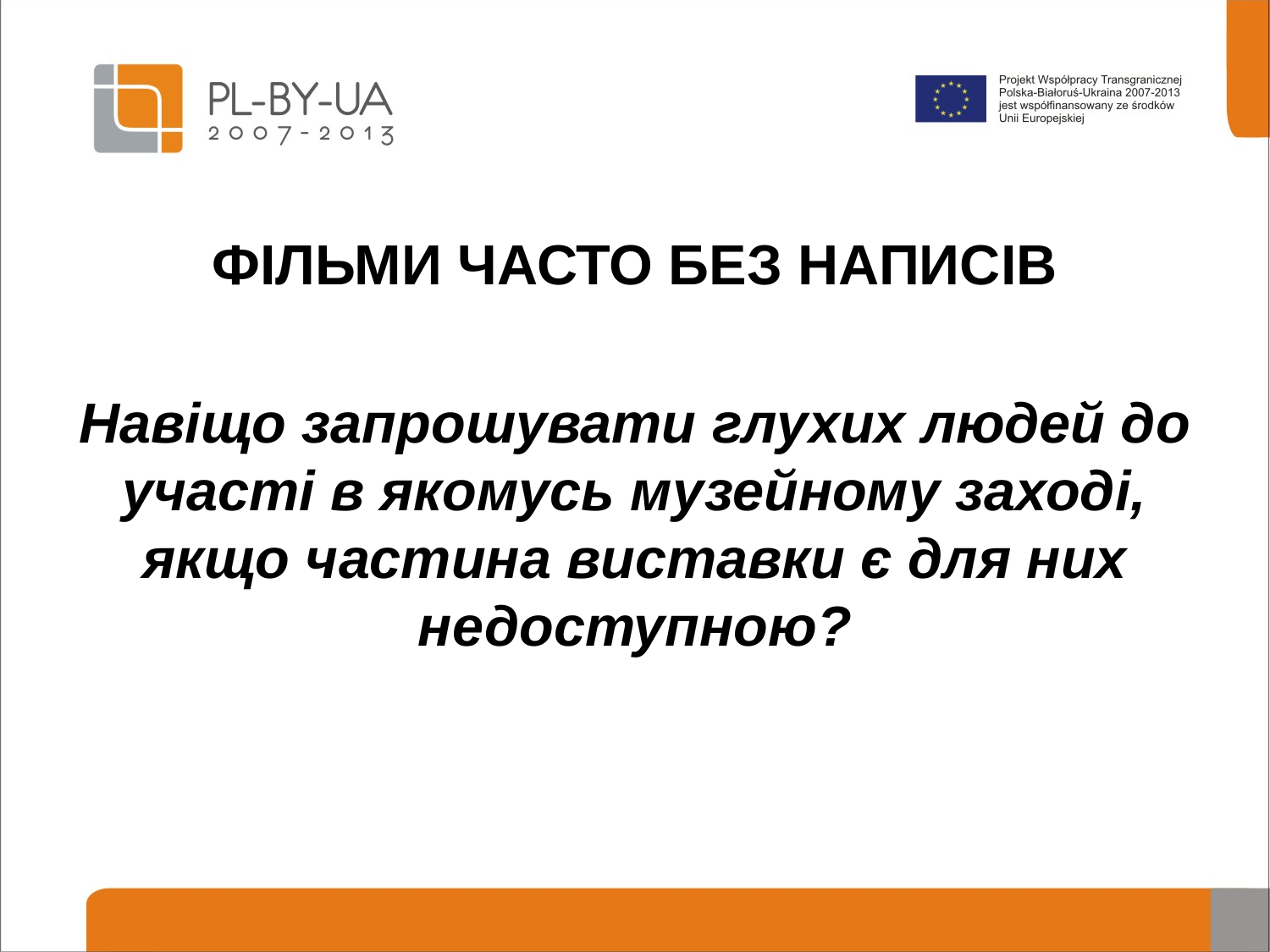

ФІЛЬМИ ЧАСТО БЕЗ НАПИСІВ

Навіщо запрошувати глухих людей до участі в якомусь музейному заході, якщо частина виставки є для них недоступною?